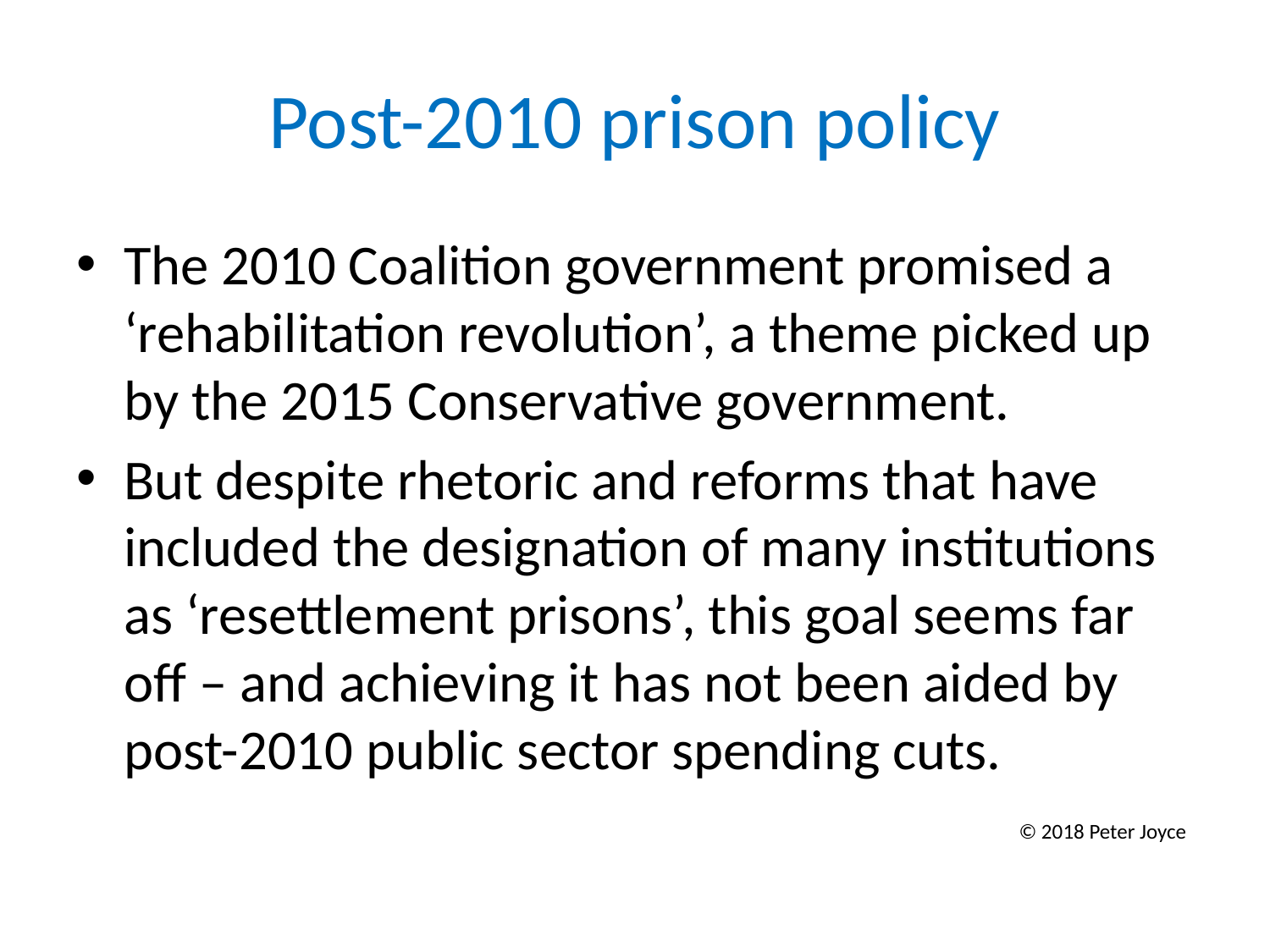

# Post-2010 prison policy
The 2010 Coalition government promised a ‘rehabilitation revolution’, a theme picked up by the 2015 Conservative government.
But despite rhetoric and reforms that have included the designation of many institutions as ‘resettlement prisons’, this goal seems far off – and achieving it has not been aided by post-2010 public sector spending cuts.